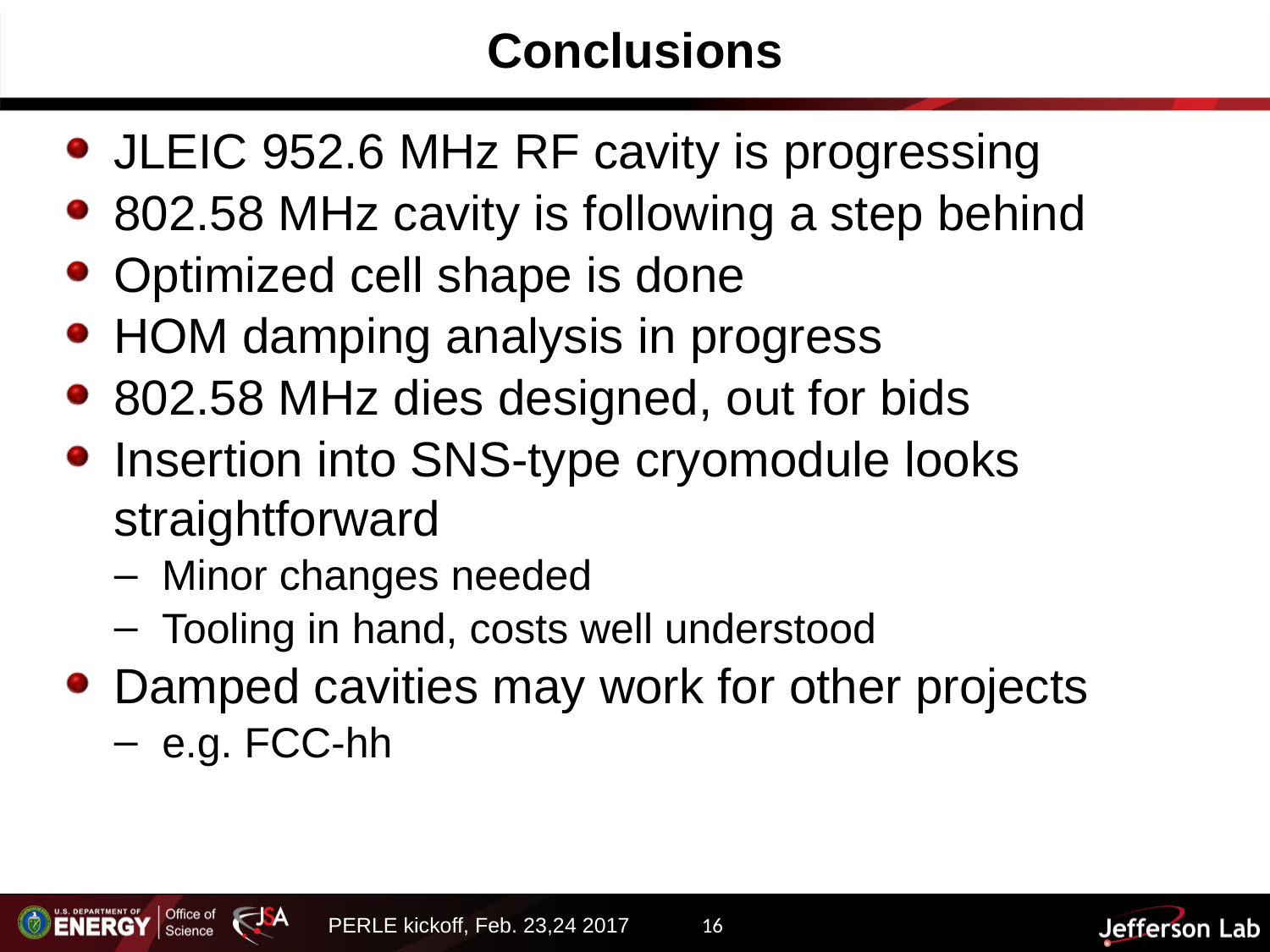

Conclusions
JLEIC 952.6 MHz RF cavity is progressing
802.58 MHz cavity is following a step behind
Optimized cell shape is done
HOM damping analysis in progress
802.58 MHz dies designed, out for bids
Insertion into SNS-type cryomodule looks straightforward
Minor changes needed
Tooling in hand, costs well understood
Damped cavities may work for other projects
e.g. FCC-hh